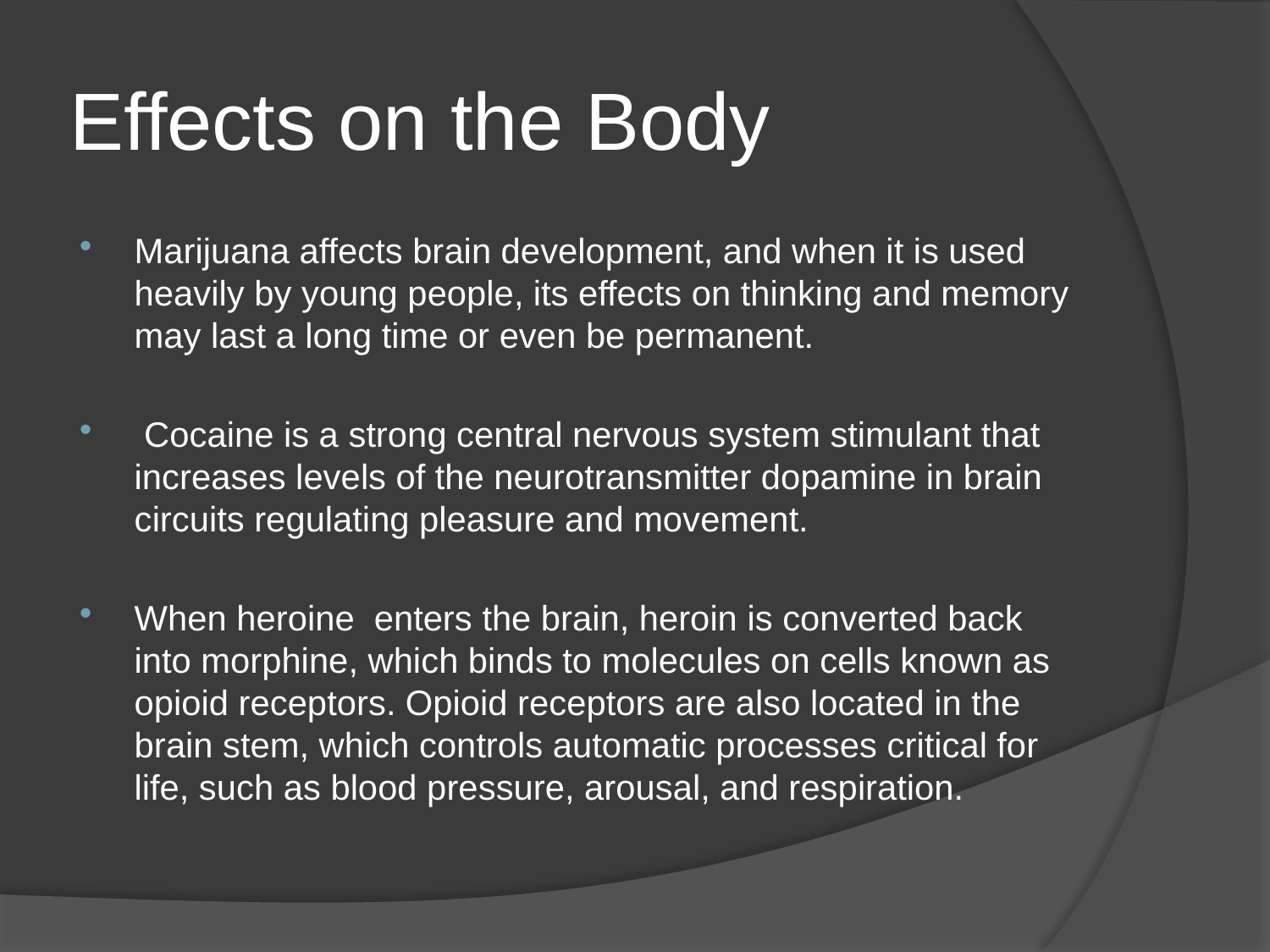

# Effects on the Body
Marijuana affects brain development, and when it is used heavily by young people, its effects on thinking and memory may last a long time or even be permanent.

 Cocaine is a strong central nervous system stimulant that increases levels of the neurotransmitter dopamine in brain circuits regulating pleasure and movement.

When heroine  enters the brain, heroin is converted back into morphine, which binds to molecules on cells known as opioid receptors. Opioid receptors are also located in the brain stem, which controls automatic processes critical for life, such as blood pressure, arousal, and respiration.